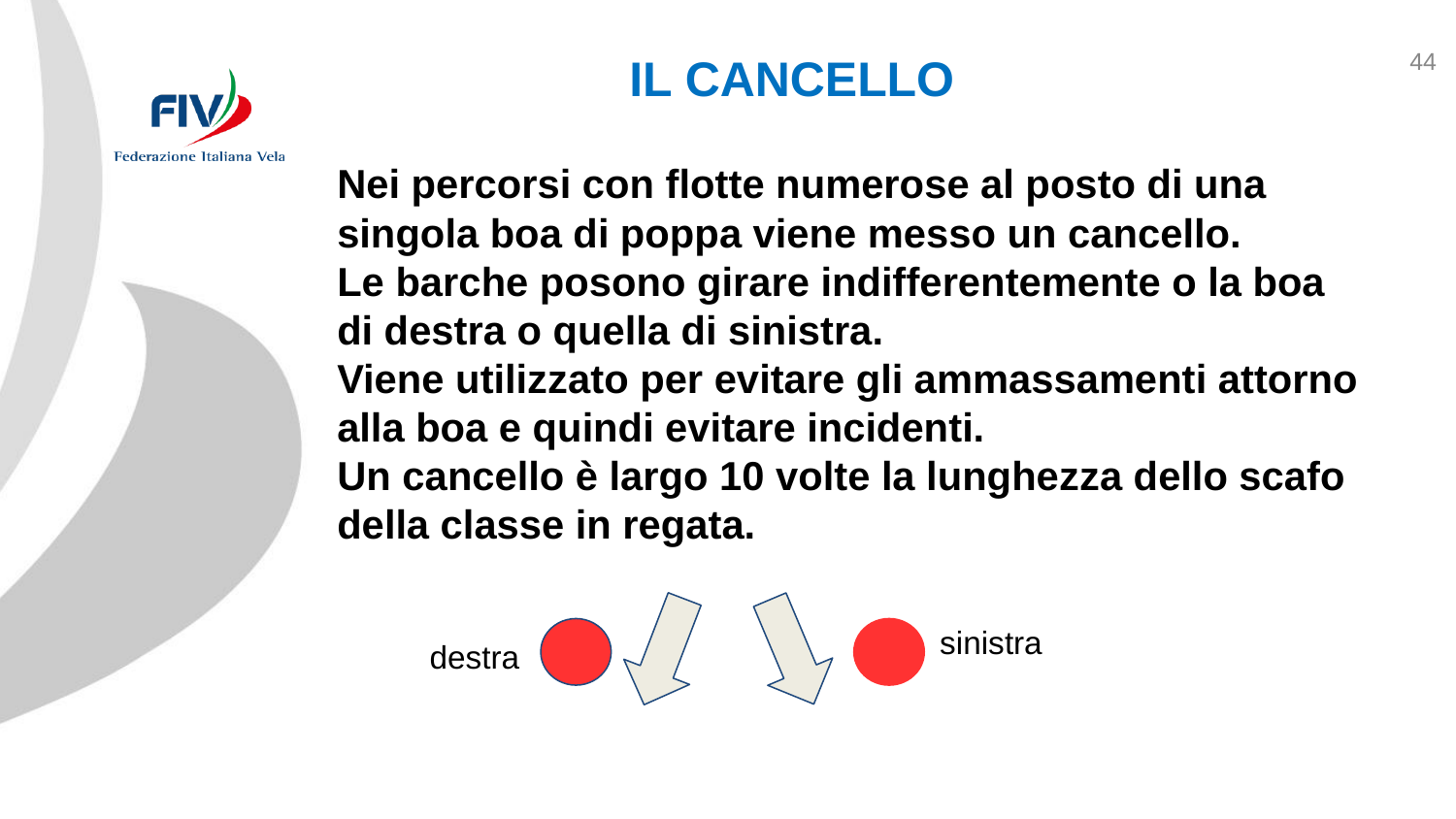

44
IL CANCELLO
Nei percorsi con flotte numerose al posto di una singola boa di poppa viene messo un cancello.
Le barche posono girare indifferentemente o la boa di destra o quella di sinistra.
Viene utilizzato per evitare gli ammassamenti attorno alla boa e quindi evitare incidenti.
Un cancello è largo 10 volte la lunghezza dello scafo della classe in regata.

sinistra

destra